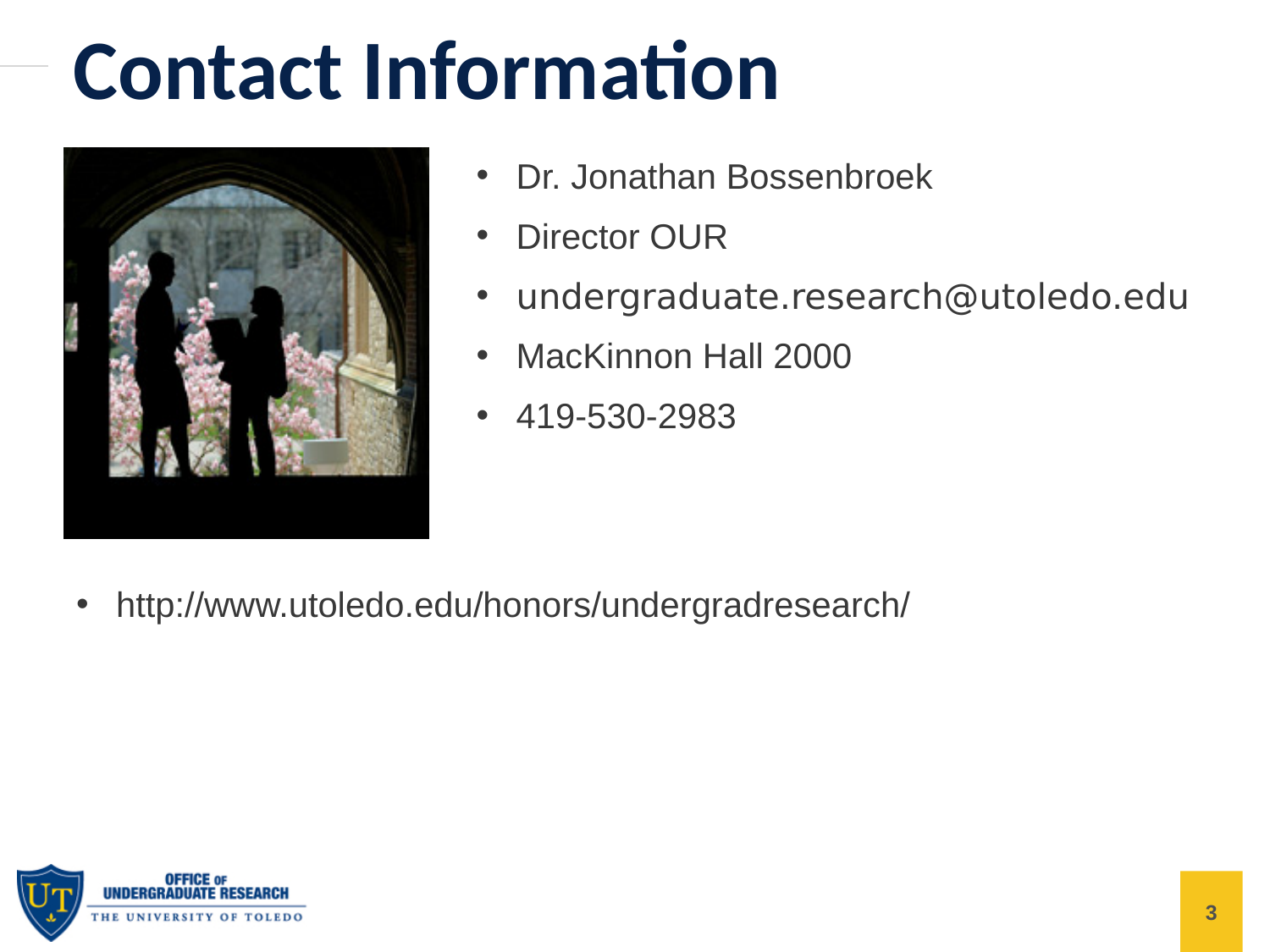

Contact Information
Dr. Jonathan Bossenbroek
Director OUR
undergraduate.research@utoledo.edu
MacKinnon Hall 2000
419-530-2983
http://www.utoledo.edu/honors/undergradresearch/